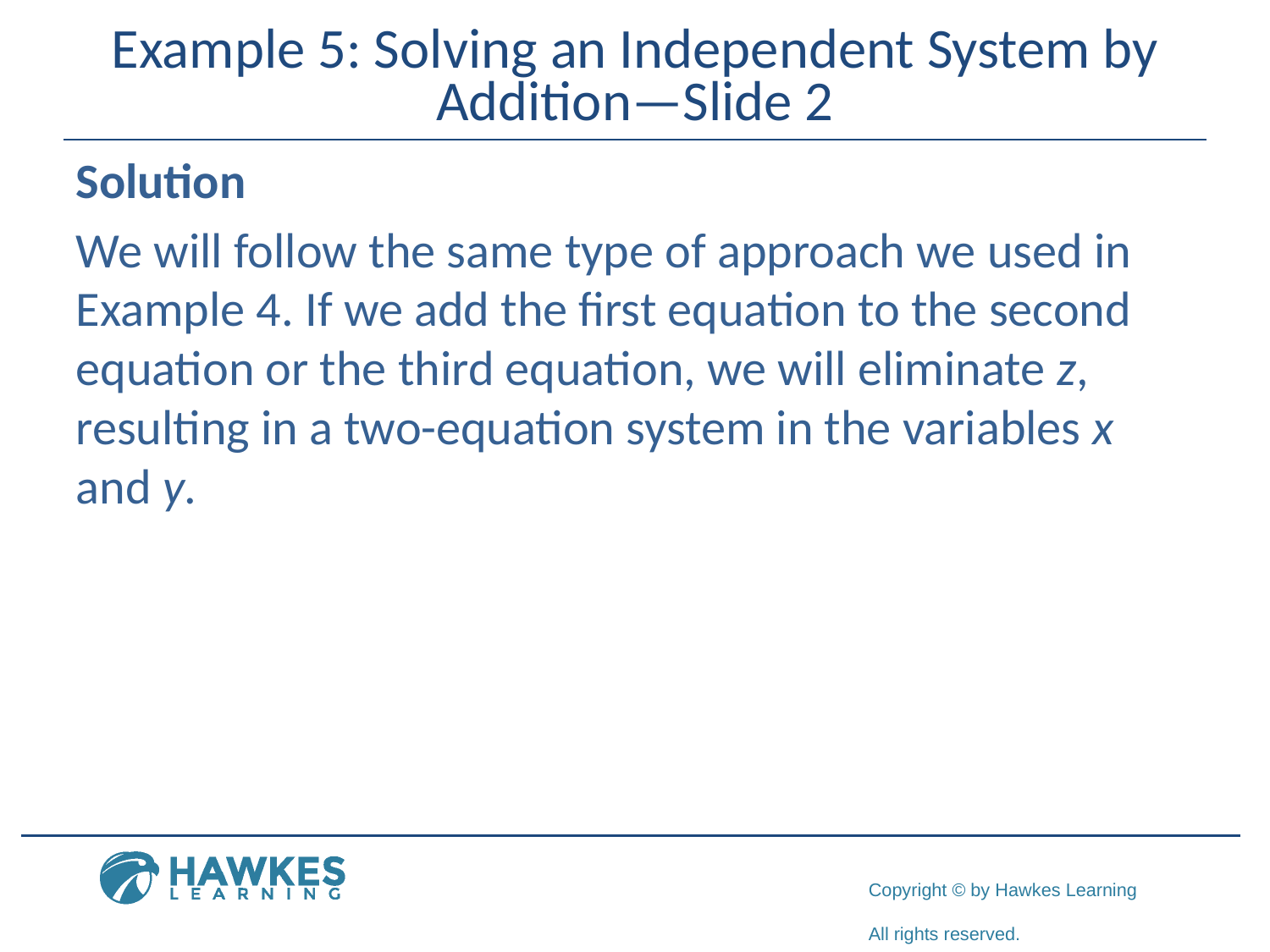

# Example 5: Solving an Independent System by Addition—Slide 2
Solution
We will follow the same type of approach we used in Example 4. If we add the first equation to the second equation or the third equation, we will eliminate z, resulting in a two-equation system in the variables x and y.